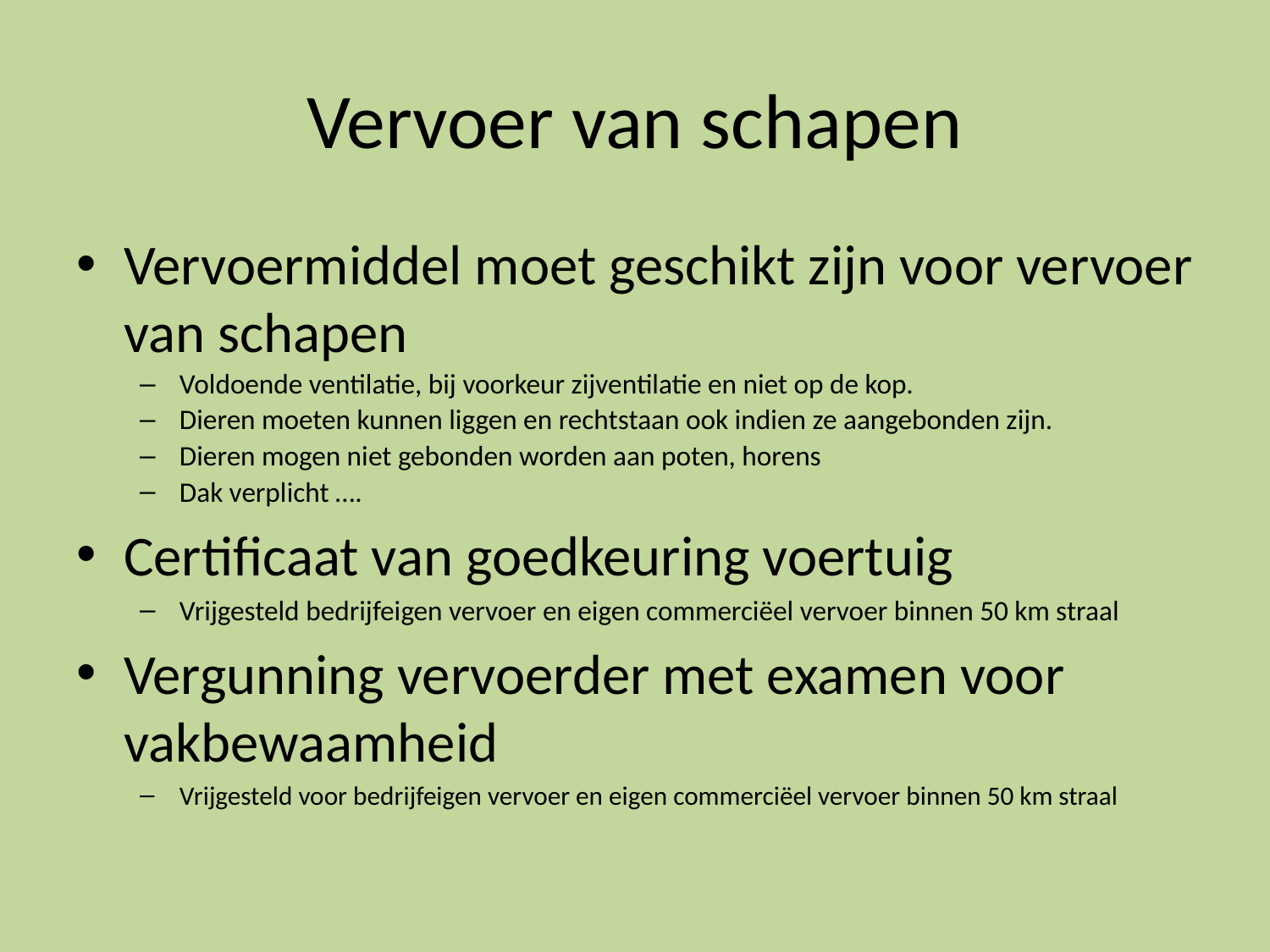

# Vervoer van schapen
Vervoermiddel moet geschikt zijn voor vervoer van schapen
Voldoende ventilatie, bij voorkeur zijventilatie en niet op de kop.
Dieren moeten kunnen liggen en rechtstaan ook indien ze aangebonden zijn.
Dieren mogen niet gebonden worden aan poten, horens
Dak verplicht ….
Certificaat van goedkeuring voertuig
Vrijgesteld bedrijfeigen vervoer en eigen commerciëel vervoer binnen 50 km straal
Vergunning vervoerder met examen voor vakbewaamheid
Vrijgesteld voor bedrijfeigen vervoer en eigen commerciëel vervoer binnen 50 km straal